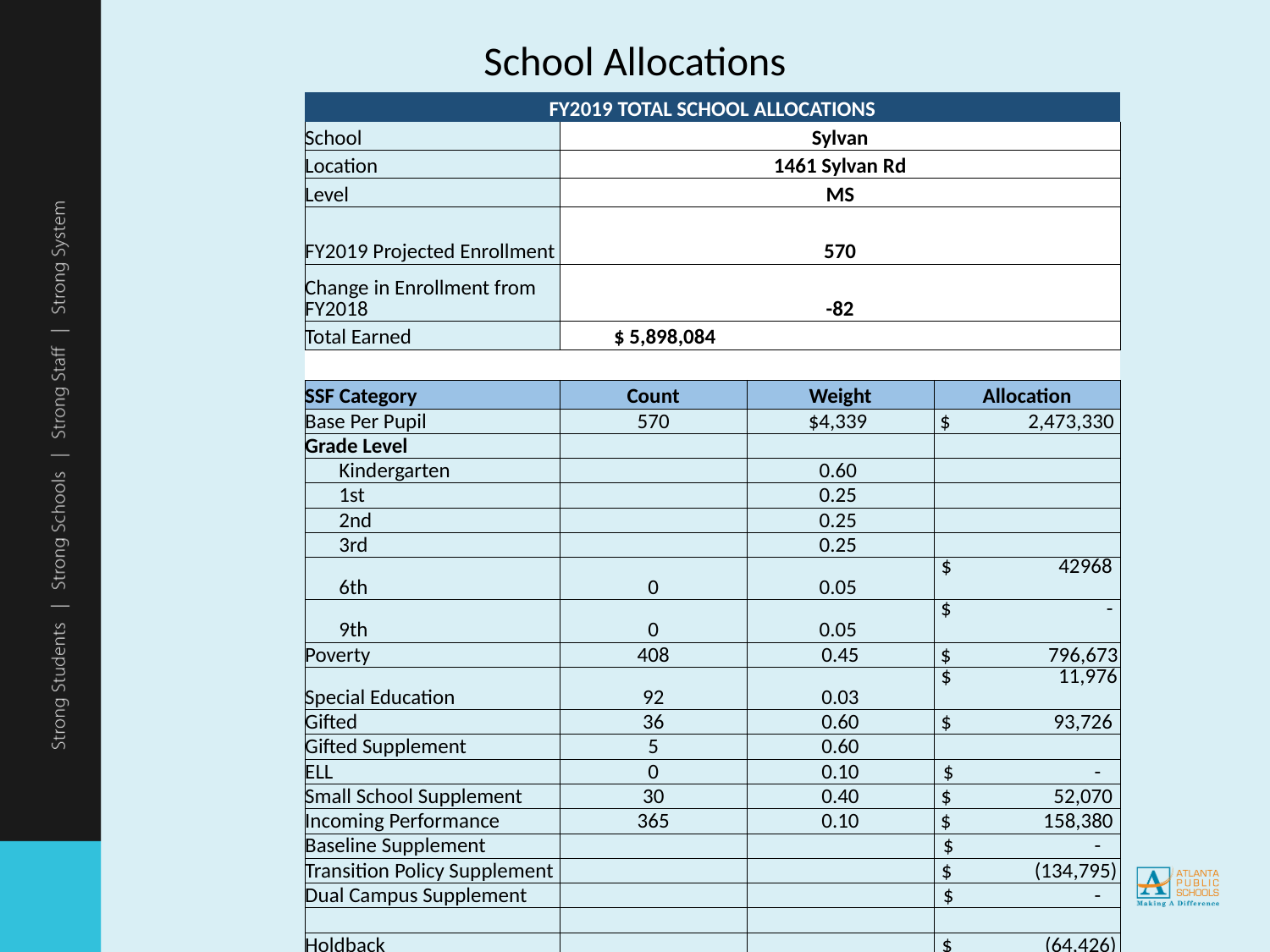

School Allocations
| FY2019 TOTAL SCHOOL ALLOCATIONS |  |  |  |
| --- | --- | --- | --- |
| School | Sylvan |  |  |
| Location | 1461 Sylvan Rd |  |  |
| Level | MS |  |  |
| FY2019 Projected Enrollment | 570 |  |  |
| Change in Enrollment from FY2018 | -82 |  |  |
| Total Earned | $ 5,898,084 |  |  |
|  |  |  |  |
| SSF Category | Count | Weight | Allocation |
| Base Per Pupil | 570 | $4,339 | $ 2,473,330 |
| Grade Level |  |  |  |
| Kindergarten |  | 0.60 |  |
| 1st |  | 0.25 |  |
| 2nd |  | 0.25 |  |
| 3rd |  | 0.25 |  |
| 6th | 0 | 0.05 | $ 42968 |
| 9th | 0 | 0.05 | $ - |
| Poverty | 408 | 0.45 | $ 796,673 |
| Special Education | 92 | 0.03 | $ 11,976 |
| Gifted | 36 | 0.60 | $ 93,726 |
| Gifted Supplement | 5 | 0.60 |  |
| ELL | 0 | 0.10 | $ - |
| Small School Supplement | 30 | 0.40 | $ 52,070 |
| Incoming Performance | 365 | 0.10 | $ 158,380 |
| Baseline Supplement |  |  | $ - |
| Transition Policy Supplement |  |  | $ (134,795) |
| Dual Campus Supplement |  |  | $ - |
|  |  |  |  |
| Holdback |  |  | $ (64,426) |
| Total SSF Allocation |  |  | $ 3,565,555 |